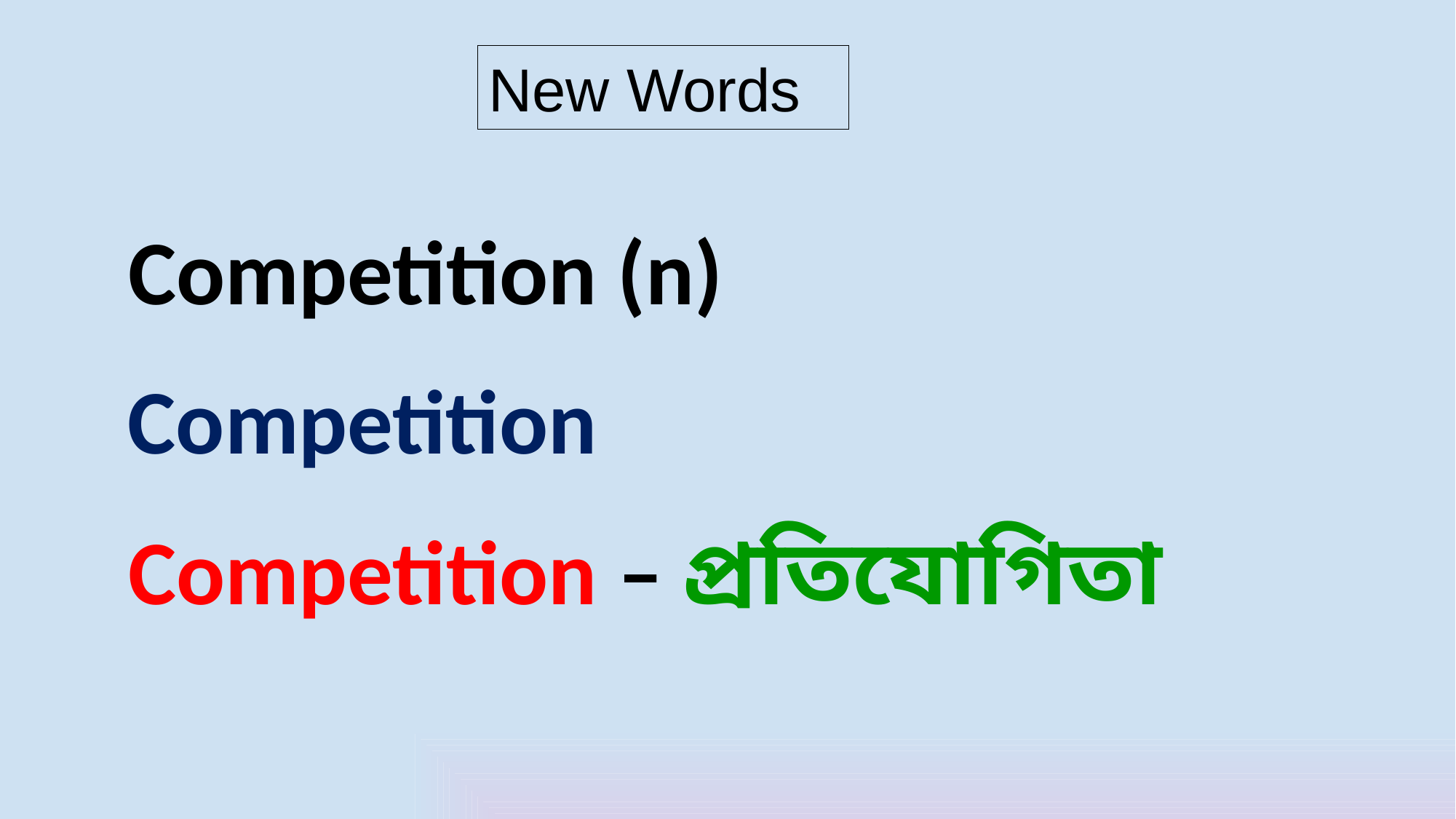

New Words
Competition (n)
Competition
Competition – প্রতিযোগিতা